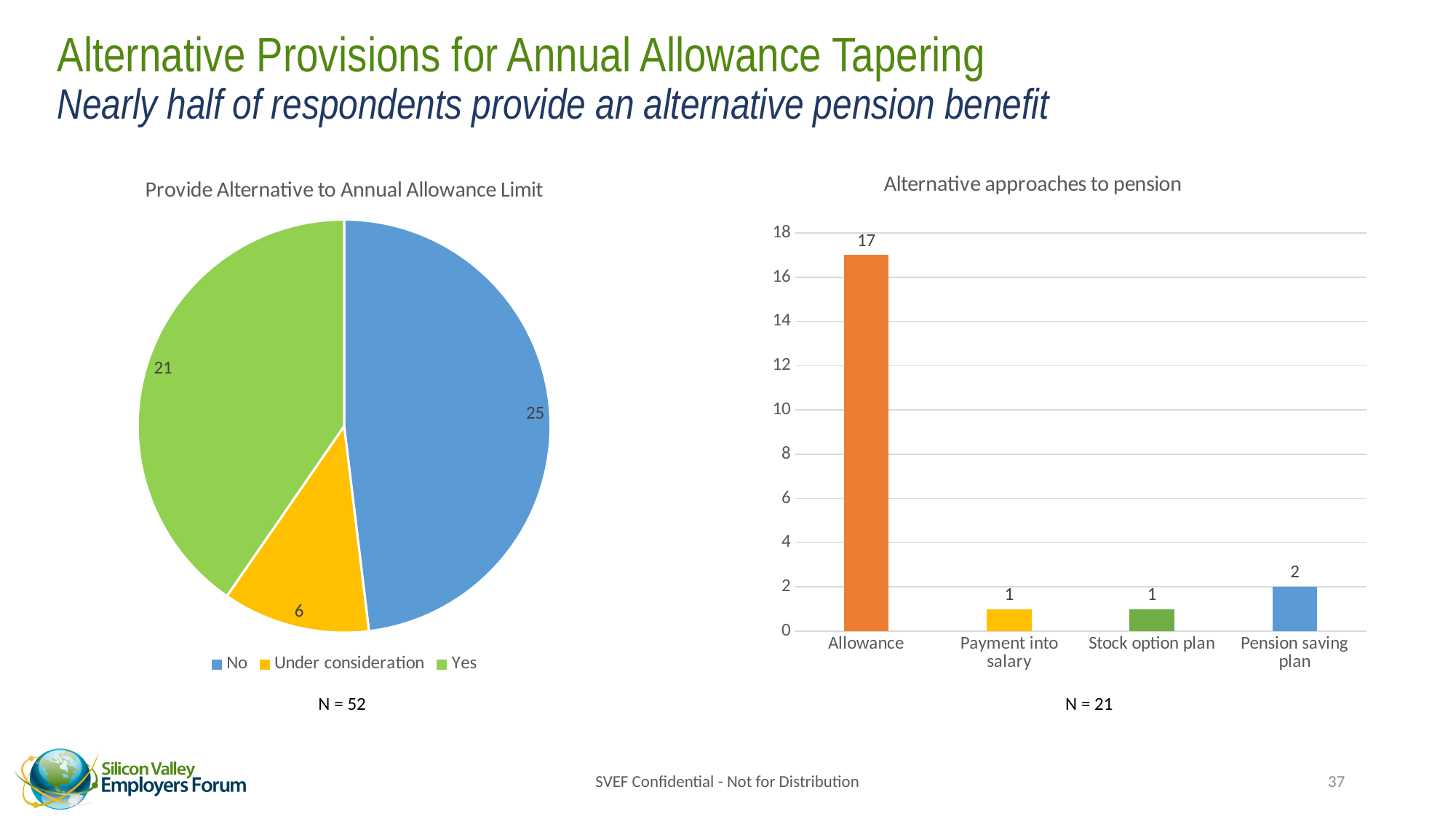

# Alternative Provisions for Annual Allowance Tapering Nearly half of respondents provide an alternative pension benefit

### Chart: Provide Alternative to Annual Allowance Limit

| Category | Answer |
|---|---|
| No | 25.0 |
| Under consideration | 6.0 |
| Yes | 21.0 |

### Chart: Alternative approaches to pension

| Category | Alternative approaches to pension |
|---|---|
| Allowance | 17.0 |
| Payment into salary | 1.0 |
| Stock option plan | 1.0 |
| Pension saving plan | 2.0 |
N = 21
N = 52
SVEF Confidential - Not for Distribution
37